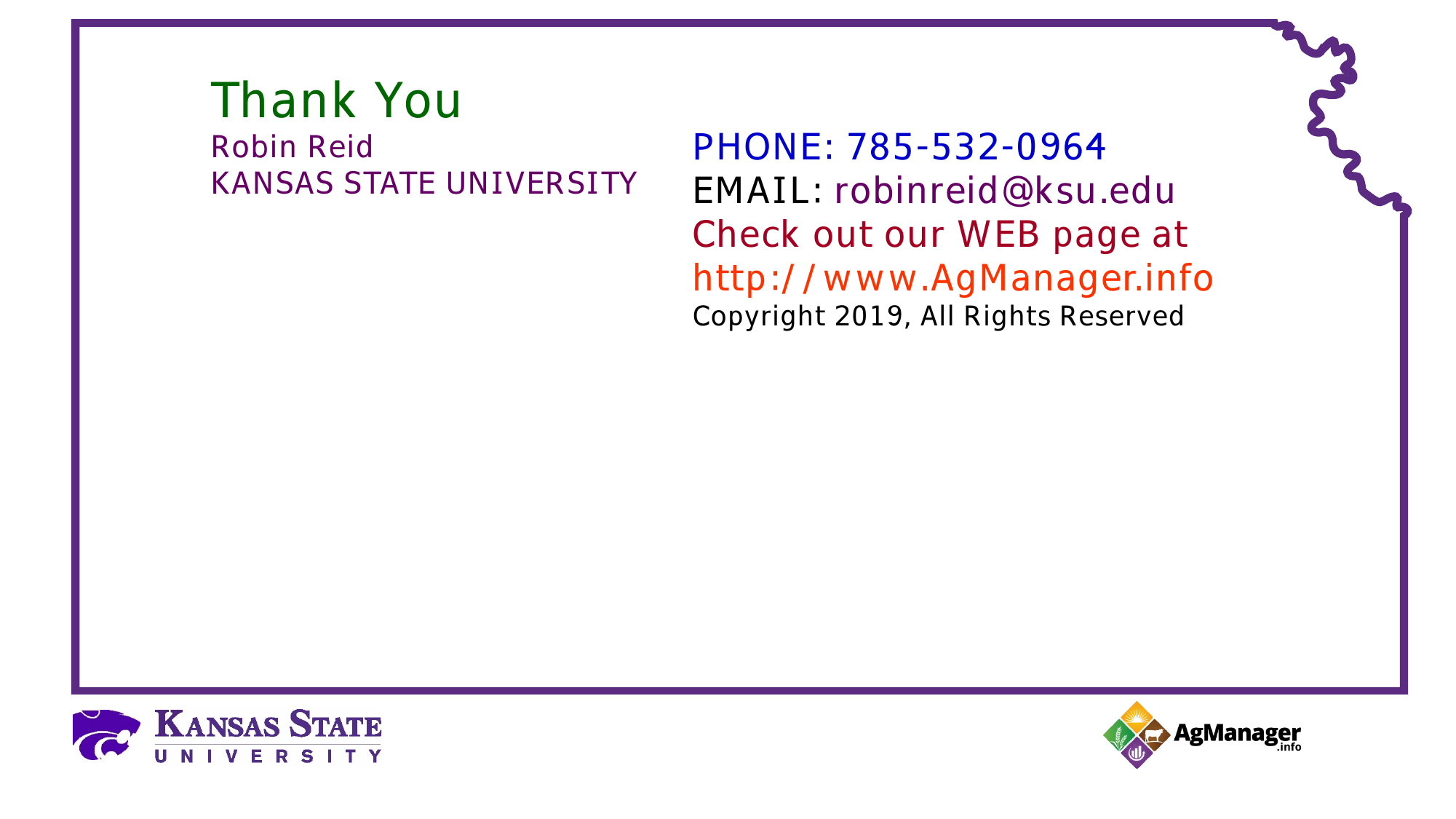

Thank You
Robin Reid
KANSAS STATE UNIVERSITY
PHONE: 785-532-0964
EMAIL: robinreid@ksu.edu
Check out our WEB page at
http://www.AgManager.info
Copyright 2019, All Rights Reserved